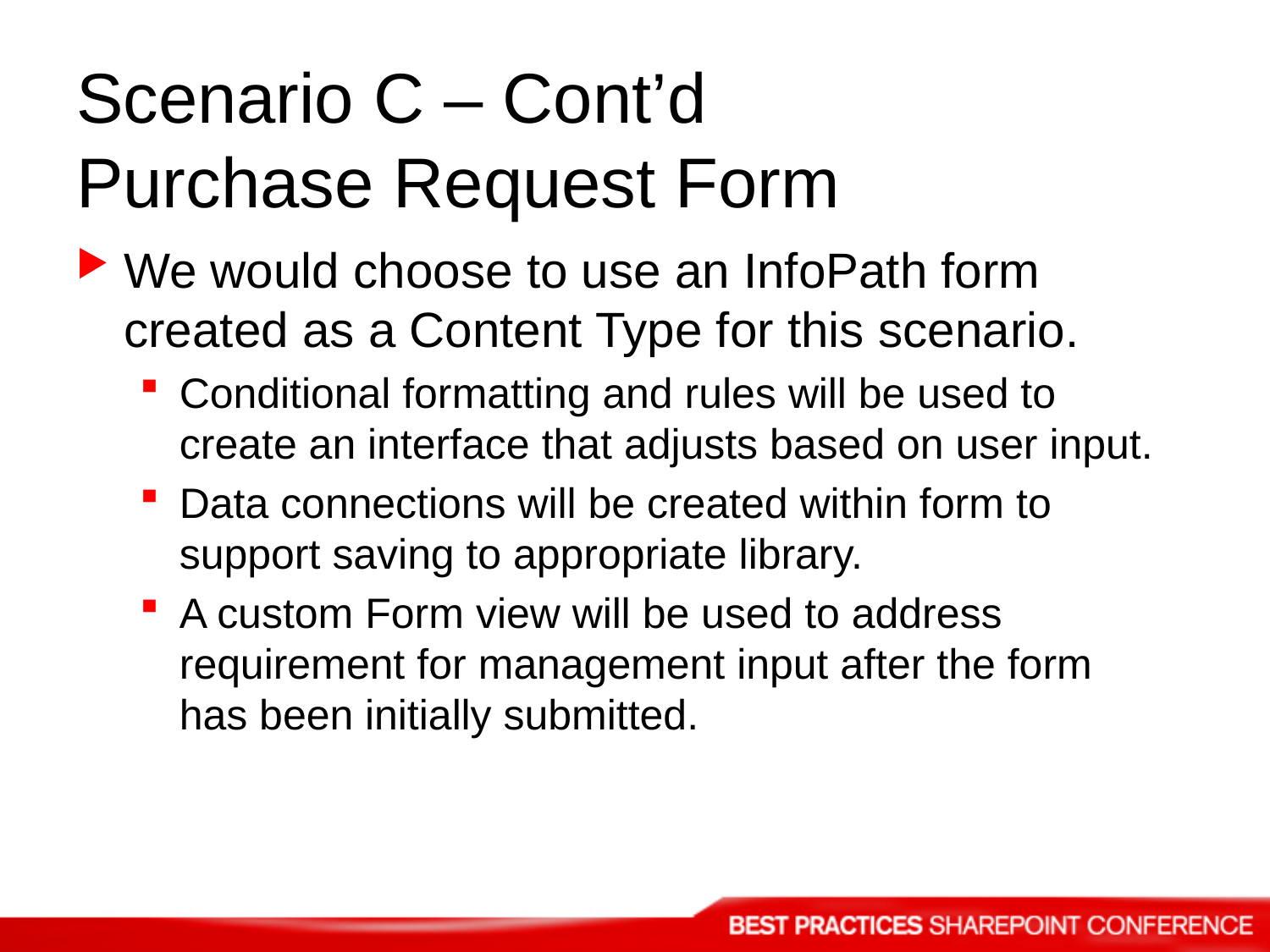

# Scenario C – Cont’d Purchase Request Form
We would choose to use an InfoPath form created as a Content Type for this scenario.
Conditional formatting and rules will be used to create an interface that adjusts based on user input.
Data connections will be created within form to support saving to appropriate library.
A custom Form view will be used to address requirement for management input after the form has been initially submitted.